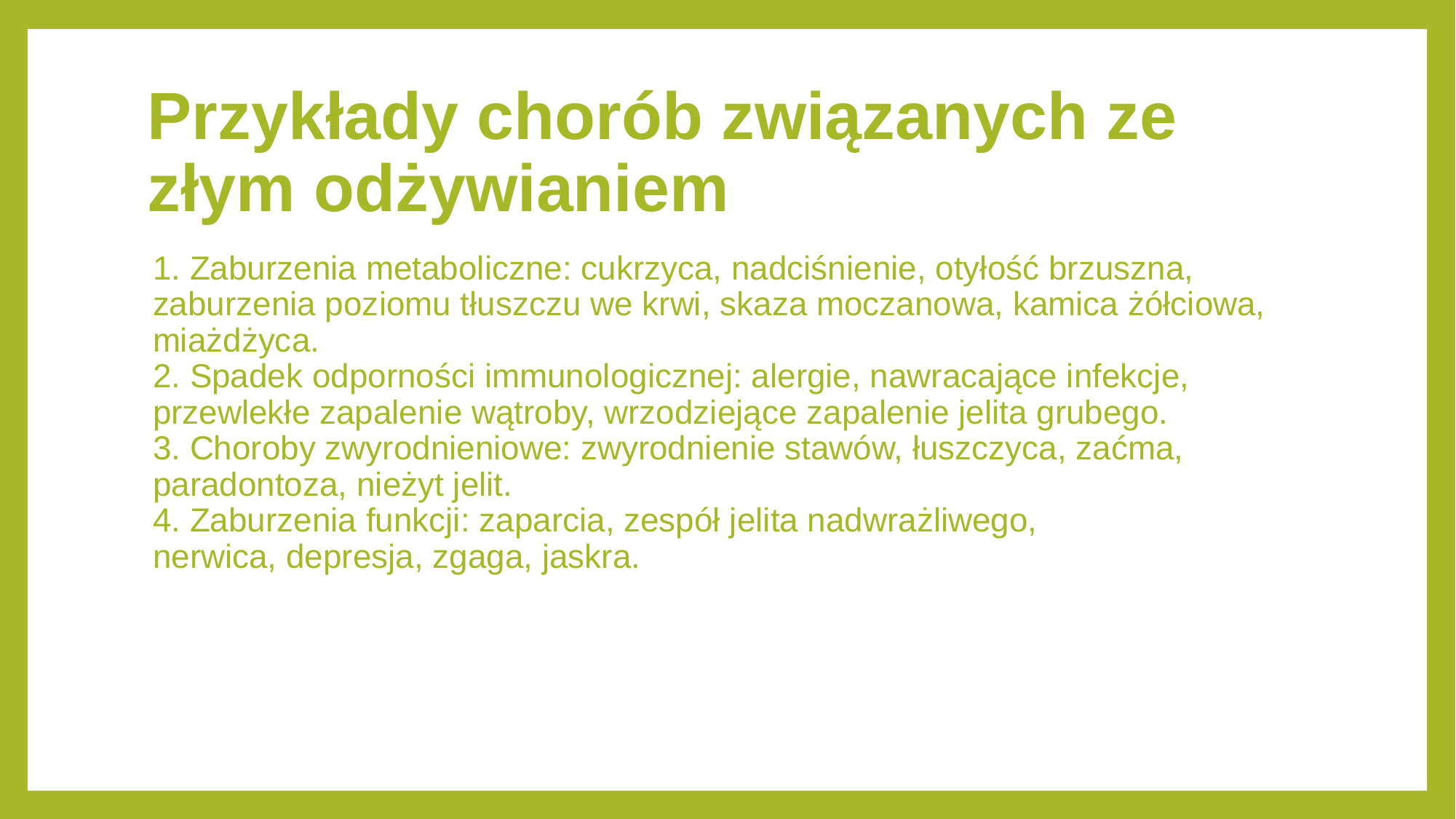

# Przykłady chorób związanych ze złym odżywianiem
1. Zaburzenia metaboliczne: cukrzyca, nadciśnienie, otyłość brzuszna, zaburzenia poziomu tłuszczu we krwi, skaza moczanowa, kamica żółciowa, miażdżyca.
2. Spadek odporności immunologicznej: alergie, nawracające infekcje, przewlekłe zapalenie wątroby, wrzodziejące zapalenie jelita grubego.
3. Choroby zwyrodnieniowe: zwyrodnienie stawów, łuszczyca, zaćma, paradontoza, nieżyt jelit.
4. Zaburzenia funkcji: zaparcia, zespół jelita nadwrażliwego, nerwica, depresja, zgaga, jaskra.